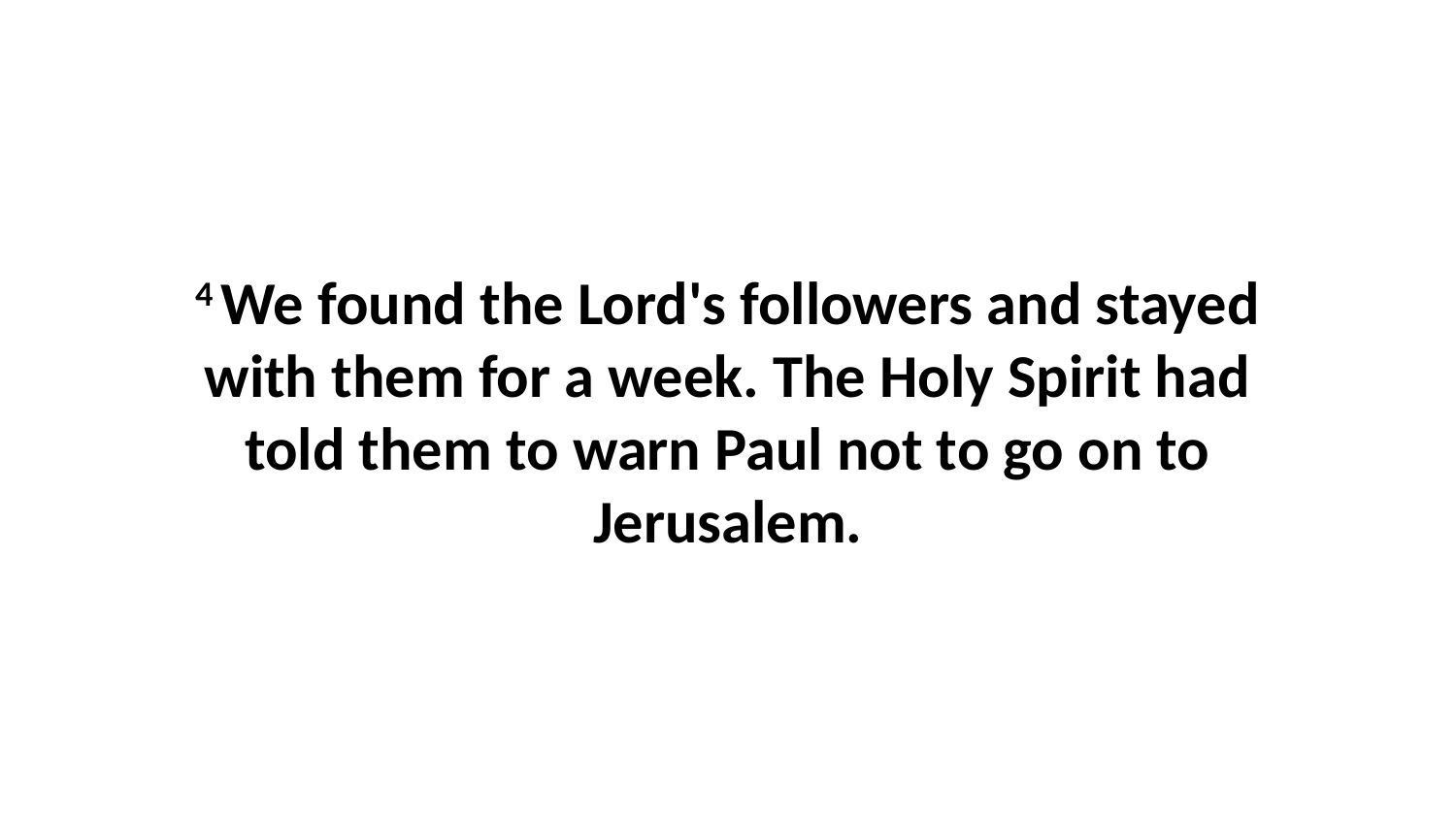

4 We found the Lord's followers and stayed with them for a week. The Holy Spirit had told them to warn Paul not to go on to Jerusalem.